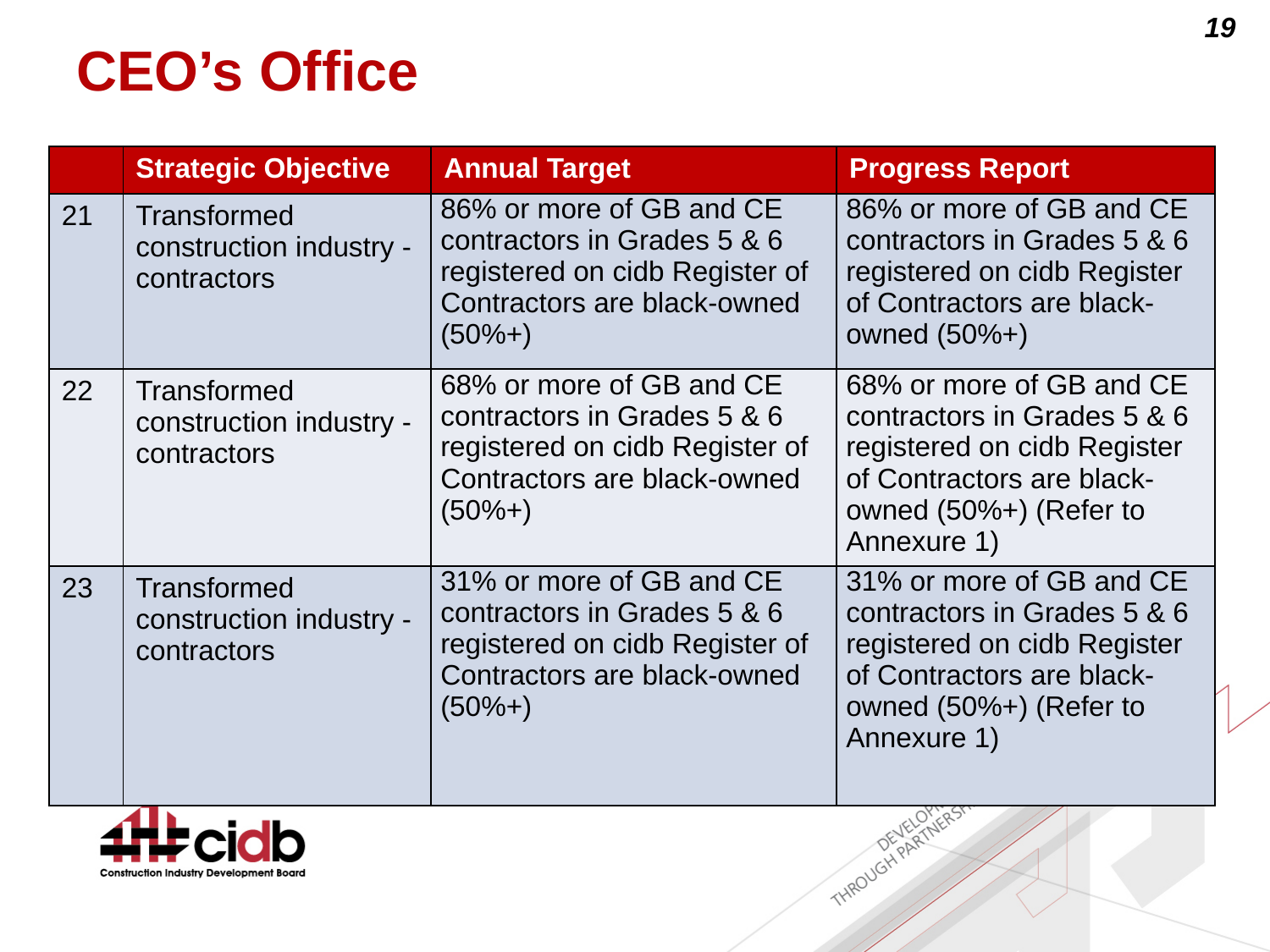

# CEO’s Office
|  | Strategic Objective | Annual Target | Progress Report |
| --- | --- | --- | --- |
| 21 | Transformed construction industry - contractors | 86% or more of GB and CE contractors in Grades 5 & 6 registered on cidb Register of Contractors are black-owned (50%+) | 86% or more of GB and CE contractors in Grades 5 & 6 registered on cidb Register of Contractors are black-owned (50%+) |
| 22 | Transformed construction industry - contractors | 68% or more of GB and CE contractors in Grades 5 & 6 registered on cidb Register of Contractors are black-owned (50%+) | 68% or more of GB and CE contractors in Grades 5 & 6 registered on cidb Register of Contractors are black-owned (50%+) (Refer to Annexure 1) |
| 23 | Transformed construction industry - contractors | 31% or more of GB and CE contractors in Grades 5 & 6 registered on cidb Register of Contractors are black-owned (50%+) | 31% or more of GB and CE contractors in Grades 5 & 6 registered on cidb Register of Contractors are black-owned (50%+) (Refer to Annexure 1) |